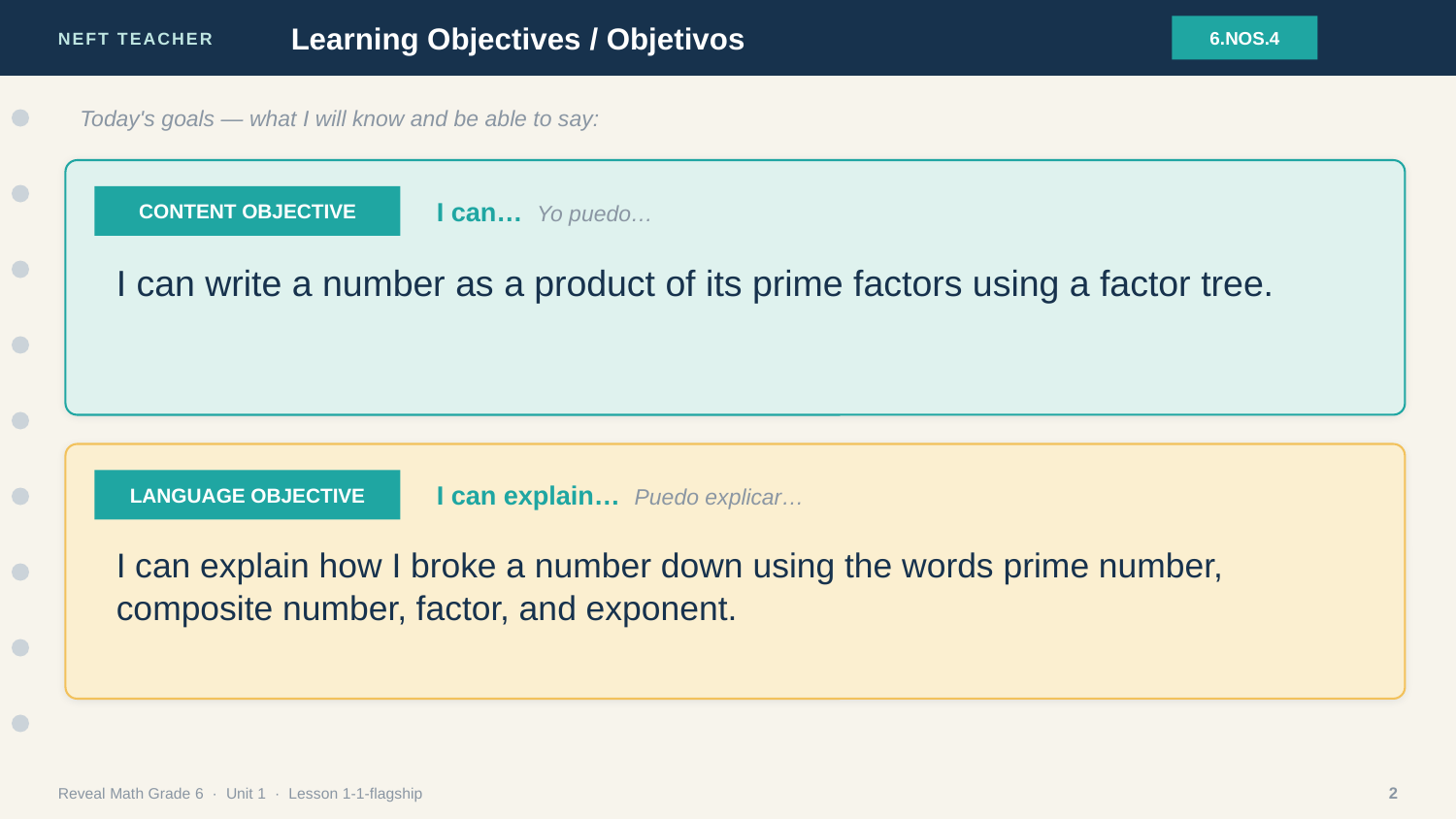

NEFT TEACHER
Learning Objectives / Objetivos
6.NOS.4
Today's goals — what I will know and be able to say:

CONTENT OBJECTIVE
I can…  Yo puedo…
I can write a number as a product of its prime factors using a factor tree.

LANGUAGE OBJECTIVE
I can explain…  Puedo explicar…

I can explain how I broke a number down using the words prime number, composite number, factor, and exponent.

Reveal Math Grade 6  ·  Unit 1  ·  Lesson 1-1-flagship
2